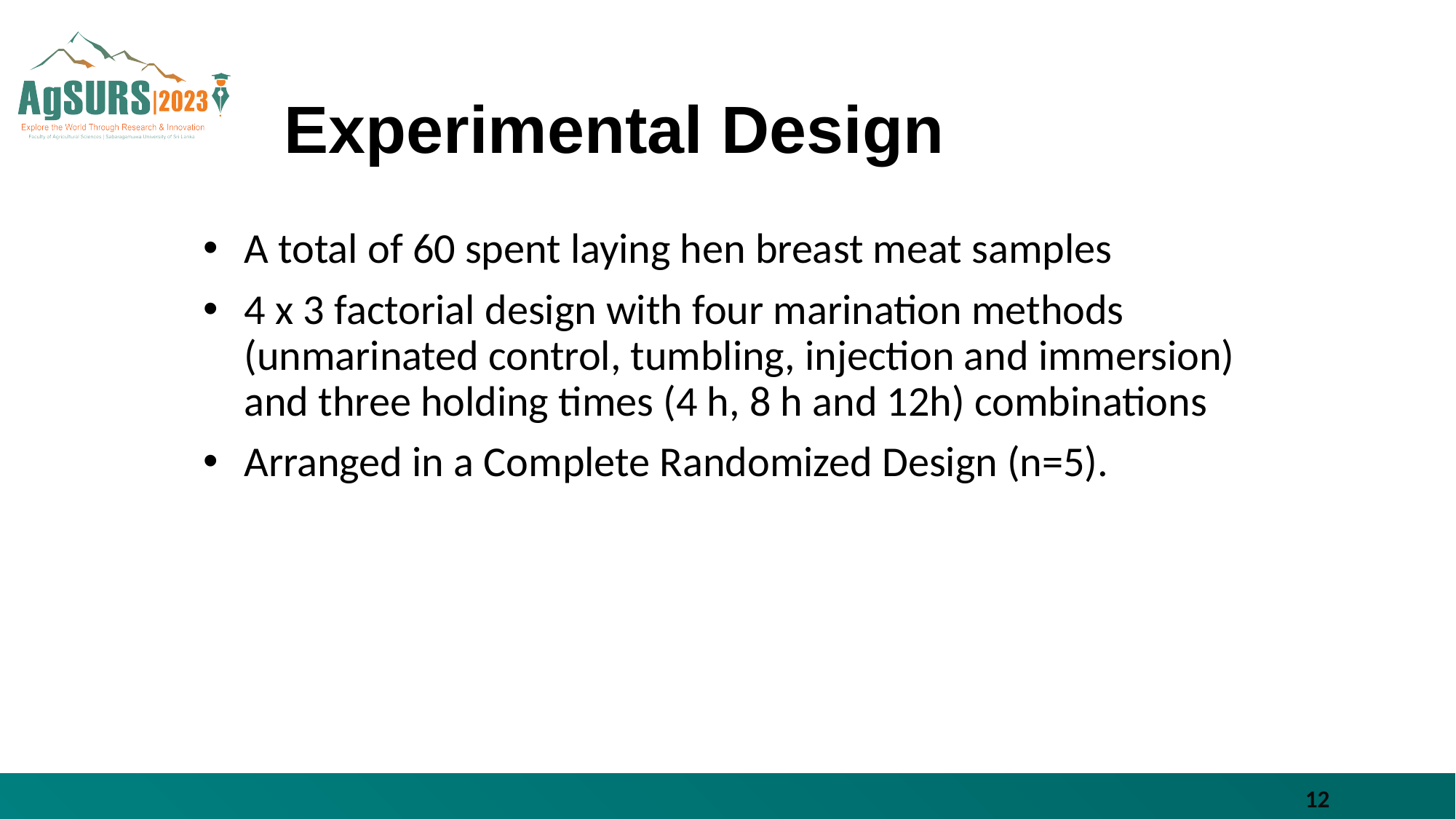

# Experimental Design
A total of 60 spent laying hen breast meat samples
4 x 3 factorial design with four marination methods (unmarinated control, tumbling, injection and immersion) and three holding times (4 h, 8 h and 12h) combinations
Arranged in a Complete Randomized Design (n=5).

12